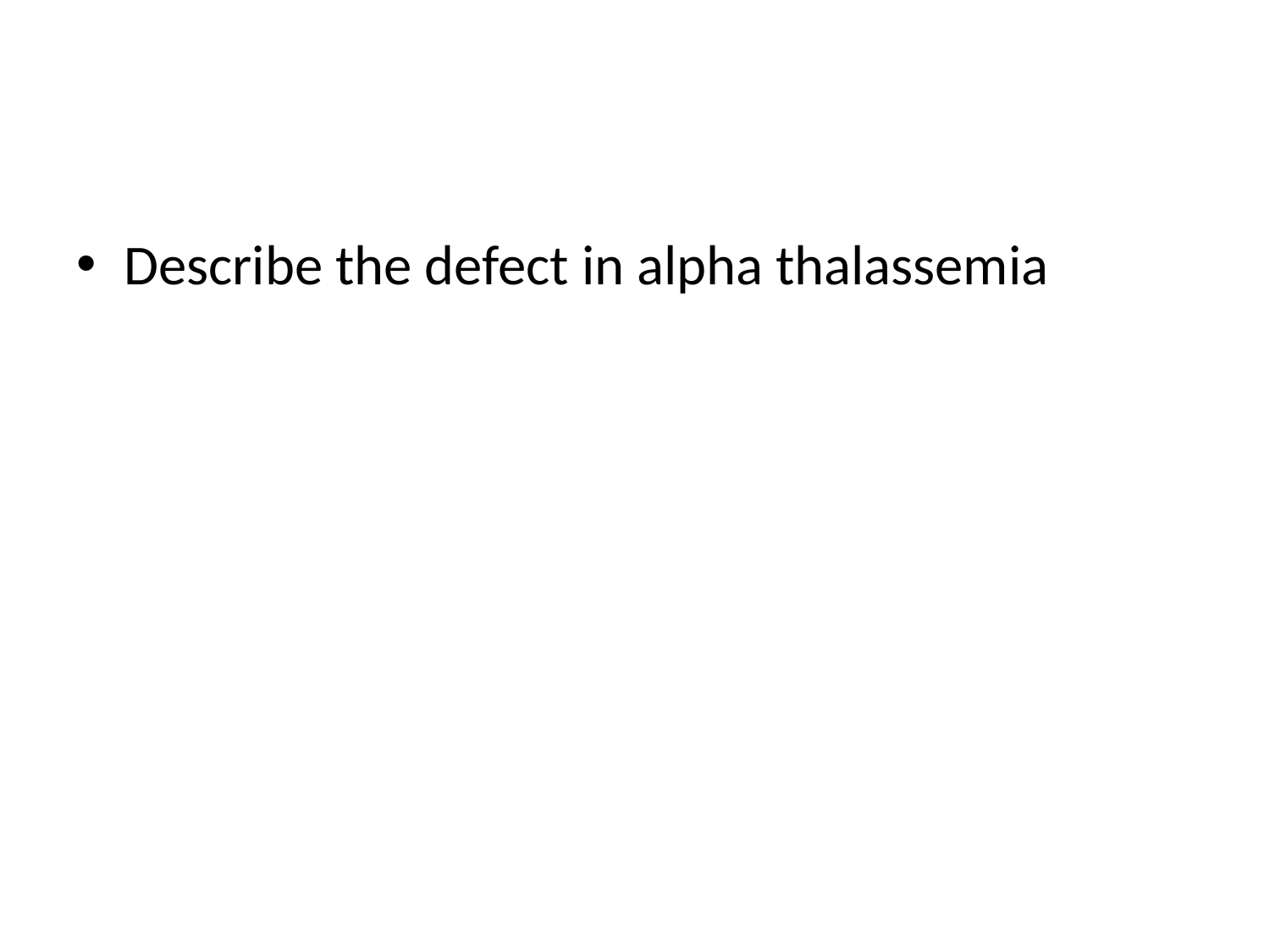

#
Describe the defect in alpha thalassemia